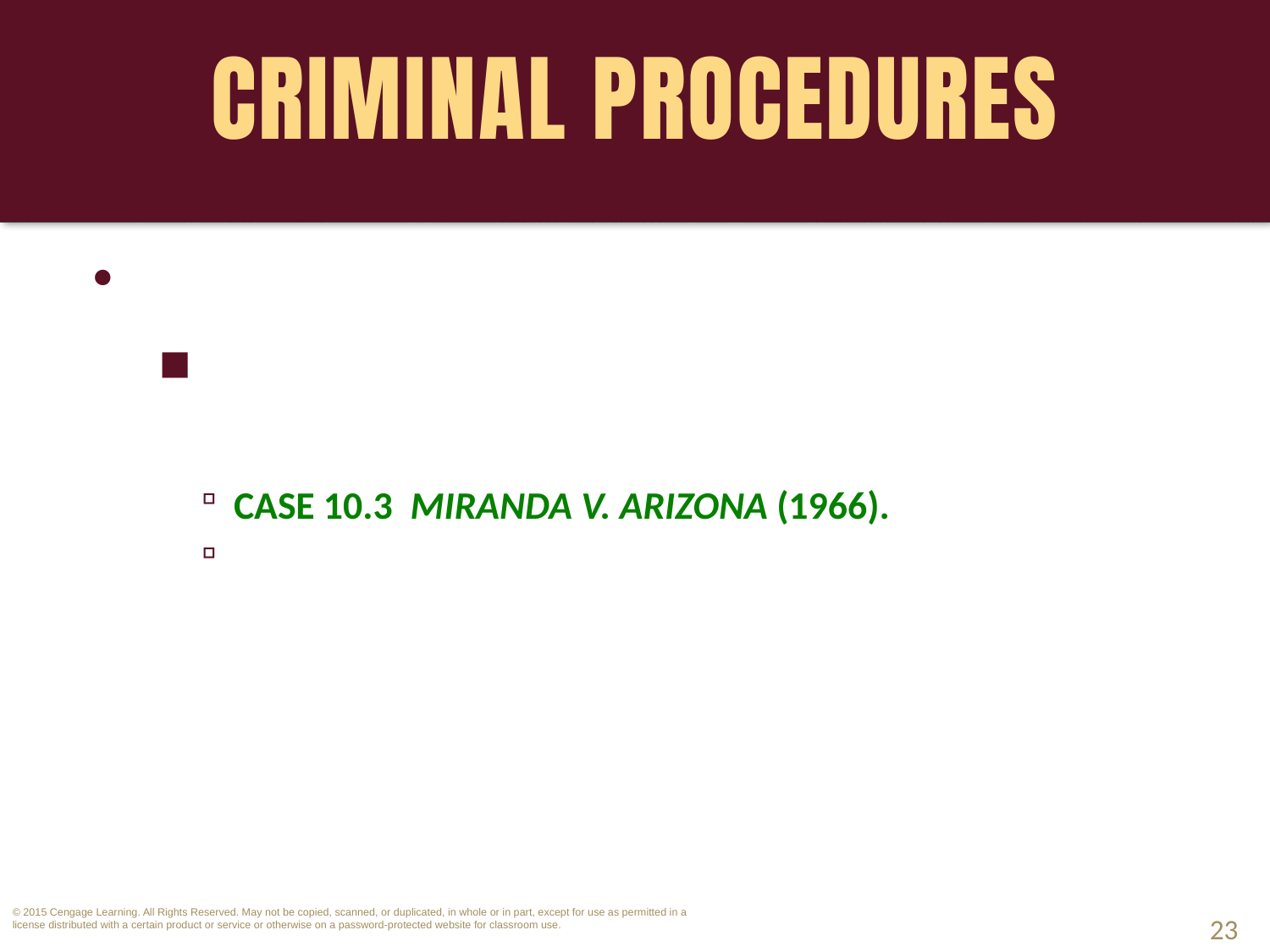

# Criminal Procedures
Constitutional Protections.
The Miranda Rule: based on the 1966 Miranda v. Arizona case.
CASE 10.3  Miranda v. Arizona (1966).
Exceptions: “public safety”, and an unequivocal demand for counsel.
23